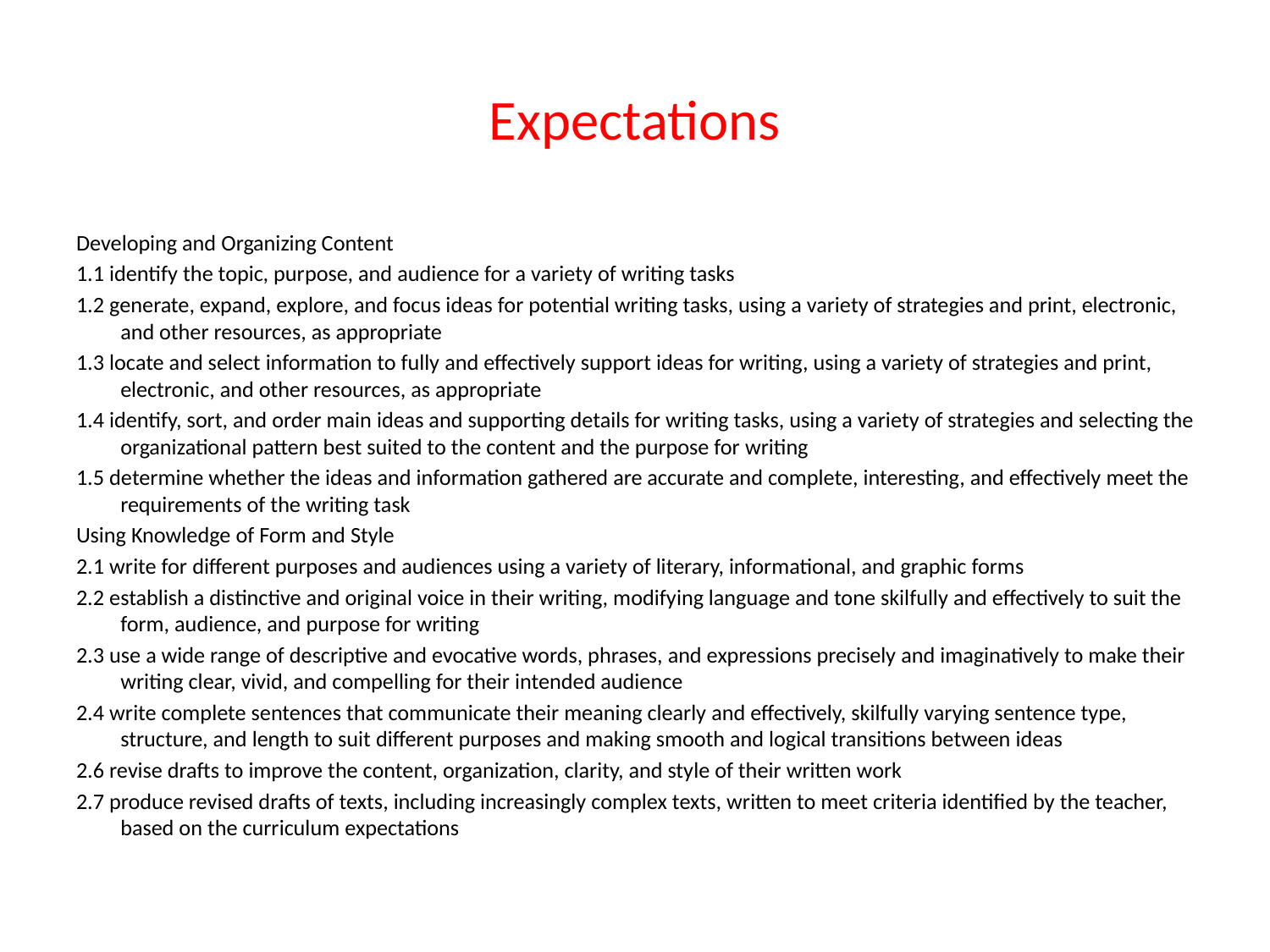

# Expectations
Developing and Organizing Content
1.1 identify the topic, purpose, and audience for a variety of writing tasks
1.2 generate, expand, explore, and focus ideas for potential writing tasks, using a variety of strategies and print, electronic, and other resources, as appropriate
1.3 locate and select information to fully and effectively support ideas for writing, using a variety of strategies and print, electronic, and other resources, as appropriate
1.4 identify, sort, and order main ideas and supporting details for writing tasks, using a variety of strategies and selecting the organizational pattern best suited to the content and the purpose for writing
1.5 determine whether the ideas and information gathered are accurate and complete, interesting, and effectively meet the requirements of the writing task
Using Knowledge of Form and Style
2.1 write for different purposes and audiences using a variety of literary, informational, and graphic forms
2.2 establish a distinctive and original voice in their writing, modifying language and tone skilfully and effectively to suit the form, audience, and purpose for writing
2.3 use a wide range of descriptive and evocative words, phrases, and expressions precisely and imaginatively to make their writing clear, vivid, and compelling for their intended audience
2.4 write complete sentences that communicate their meaning clearly and effectively, skilfully varying sentence type, structure, and length to suit different purposes and making smooth and logical transitions between ideas
2.6 revise drafts to improve the content, organization, clarity, and style of their written work
2.7 produce revised drafts of texts, including increasingly complex texts, written to meet criteria identified by the teacher, based on the curriculum expectations